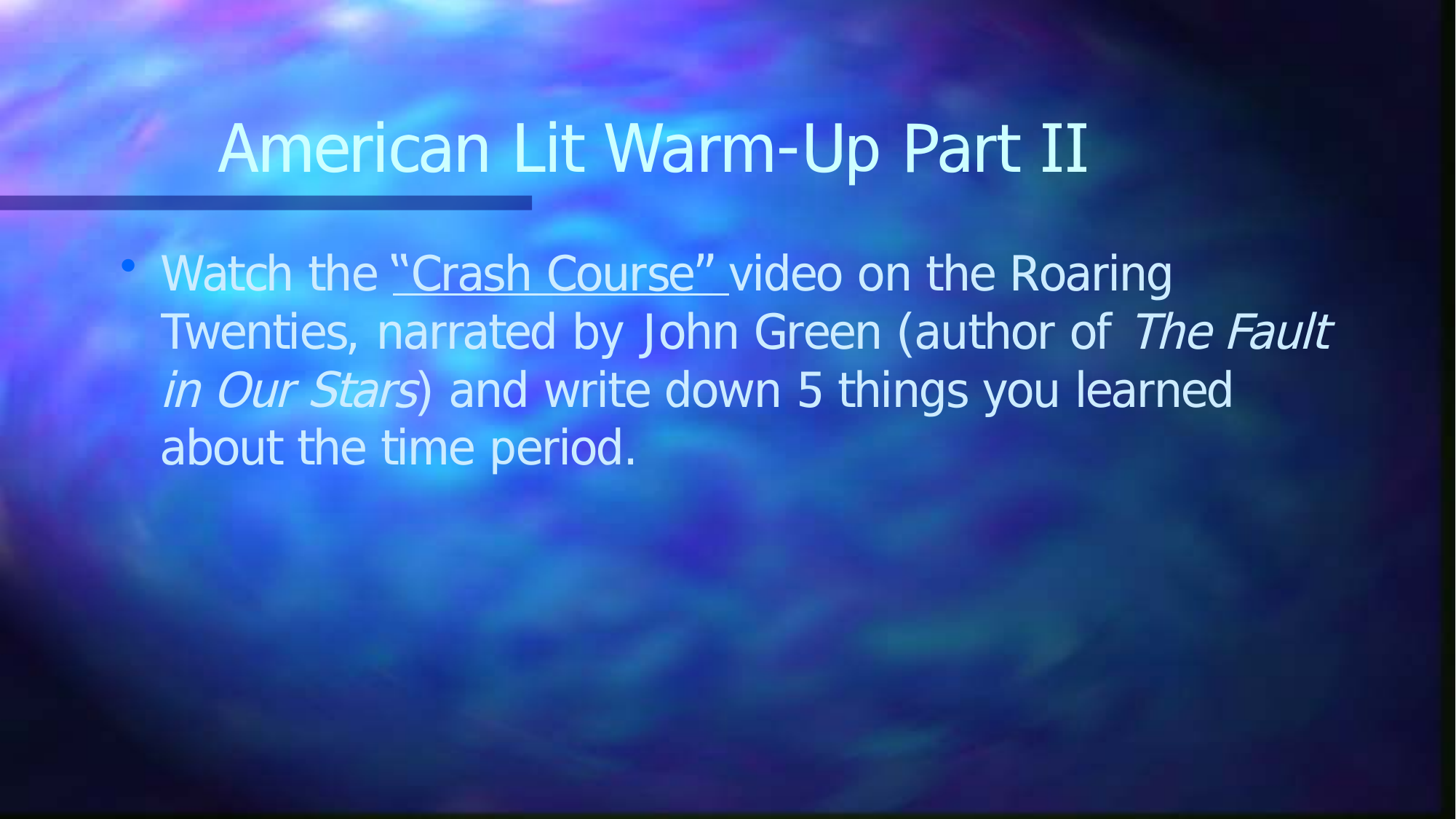

# American Lit Warm-Up Part II
Watch the “Crash Course” video on the Roaring Twenties, narrated by John Green (author of The Fault in Our Stars) and write down 5 things you learned about the time period.